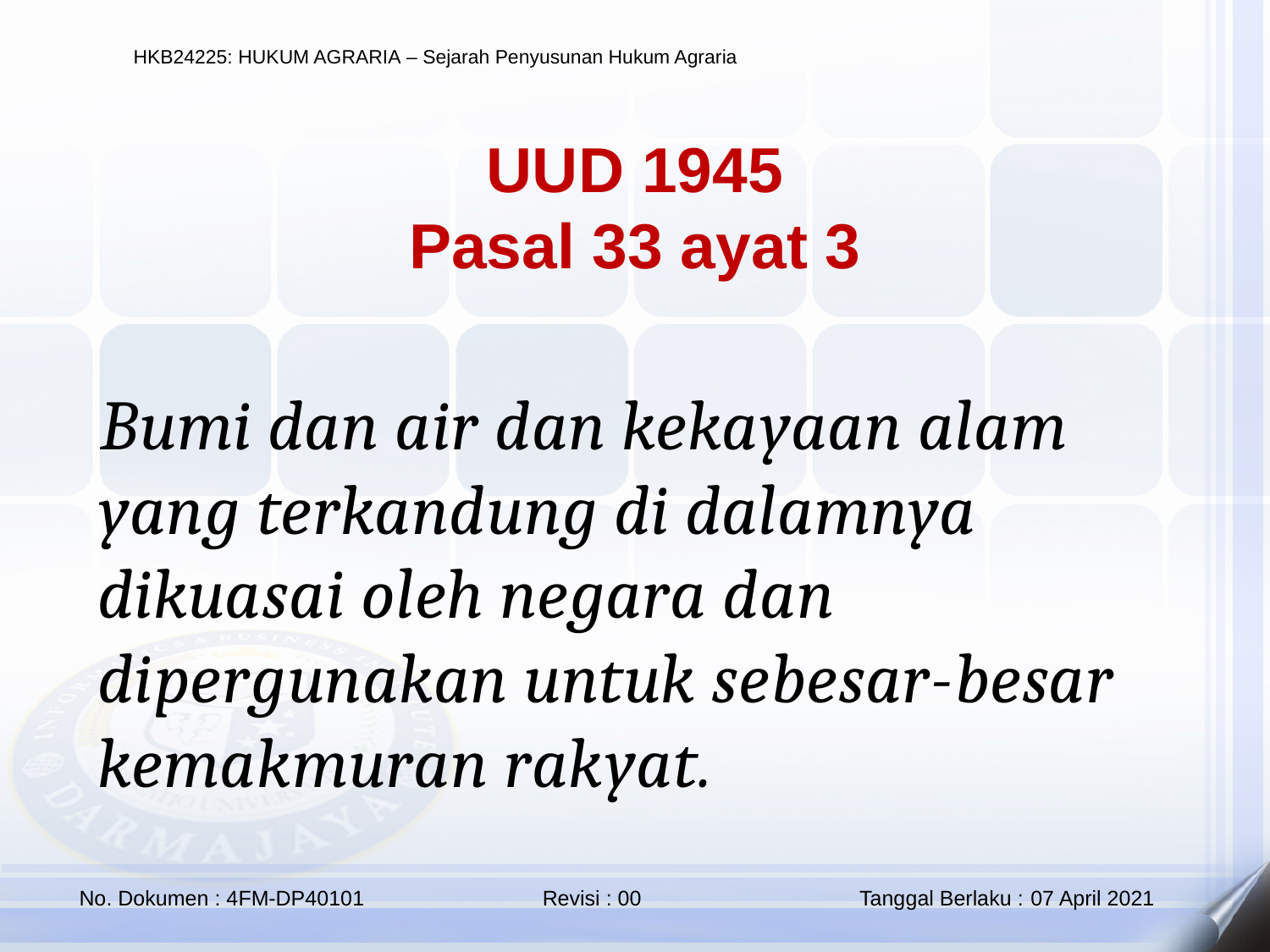

UUD 1945
Pasal 33 ayat 3
Bumi dan air dan kekayaan alam yang terkandung di dalamnya dikuasai oleh negara dan dipergunakan untuk sebesar-besar kemakmuran rakyat.